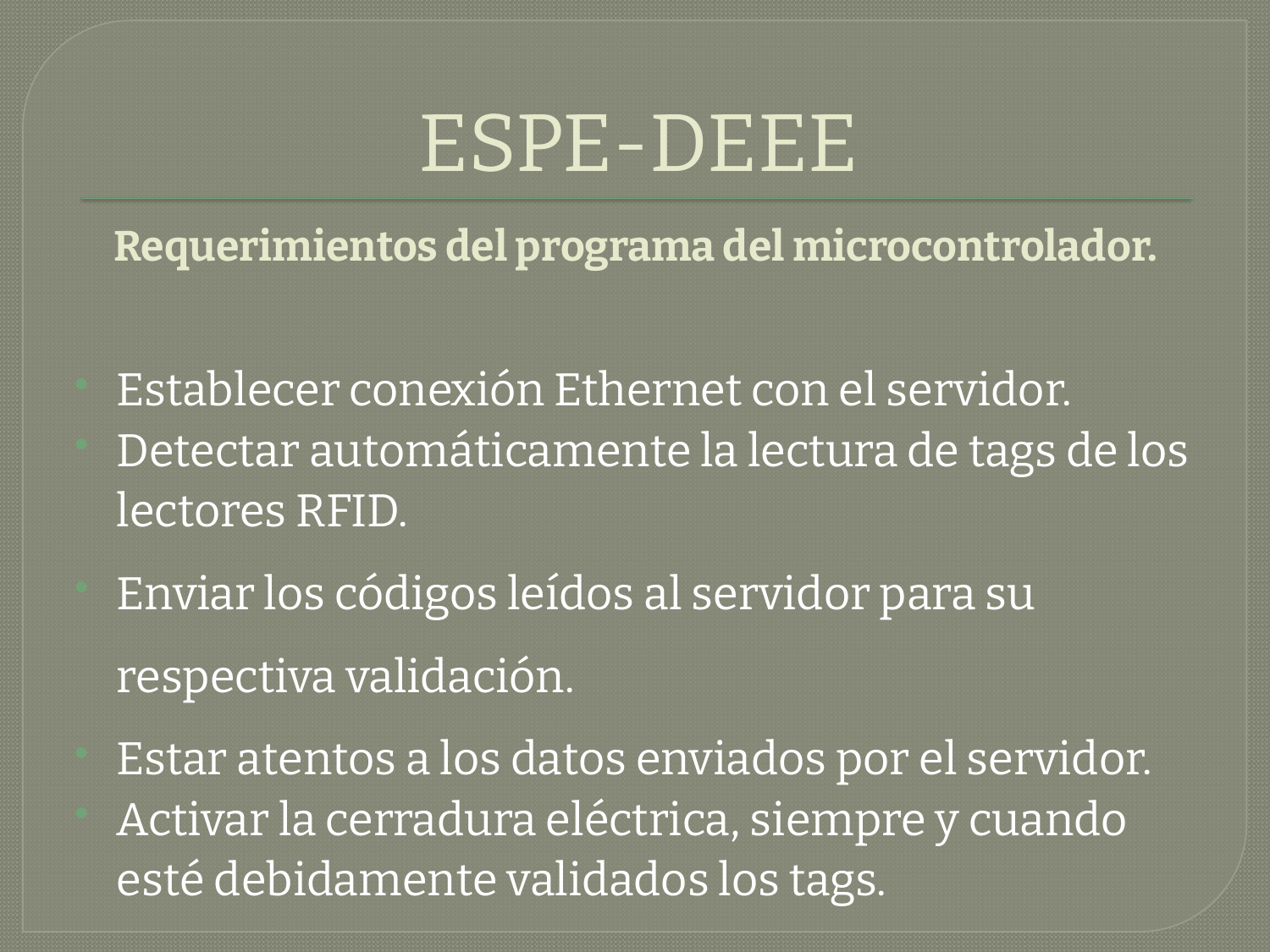

ESPE-DEEE
# Requerimientos del programa del microcontrolador.

Establecer conexión Ethernet con el servidor.
Detectar automáticamente la lectura de tags de los lectores RFID.
Enviar los códigos leídos al servidor para su respectiva validación.
Estar atentos a los datos enviados por el servidor.
Activar la cerradura eléctrica, siempre y cuando esté debidamente validados los tags.